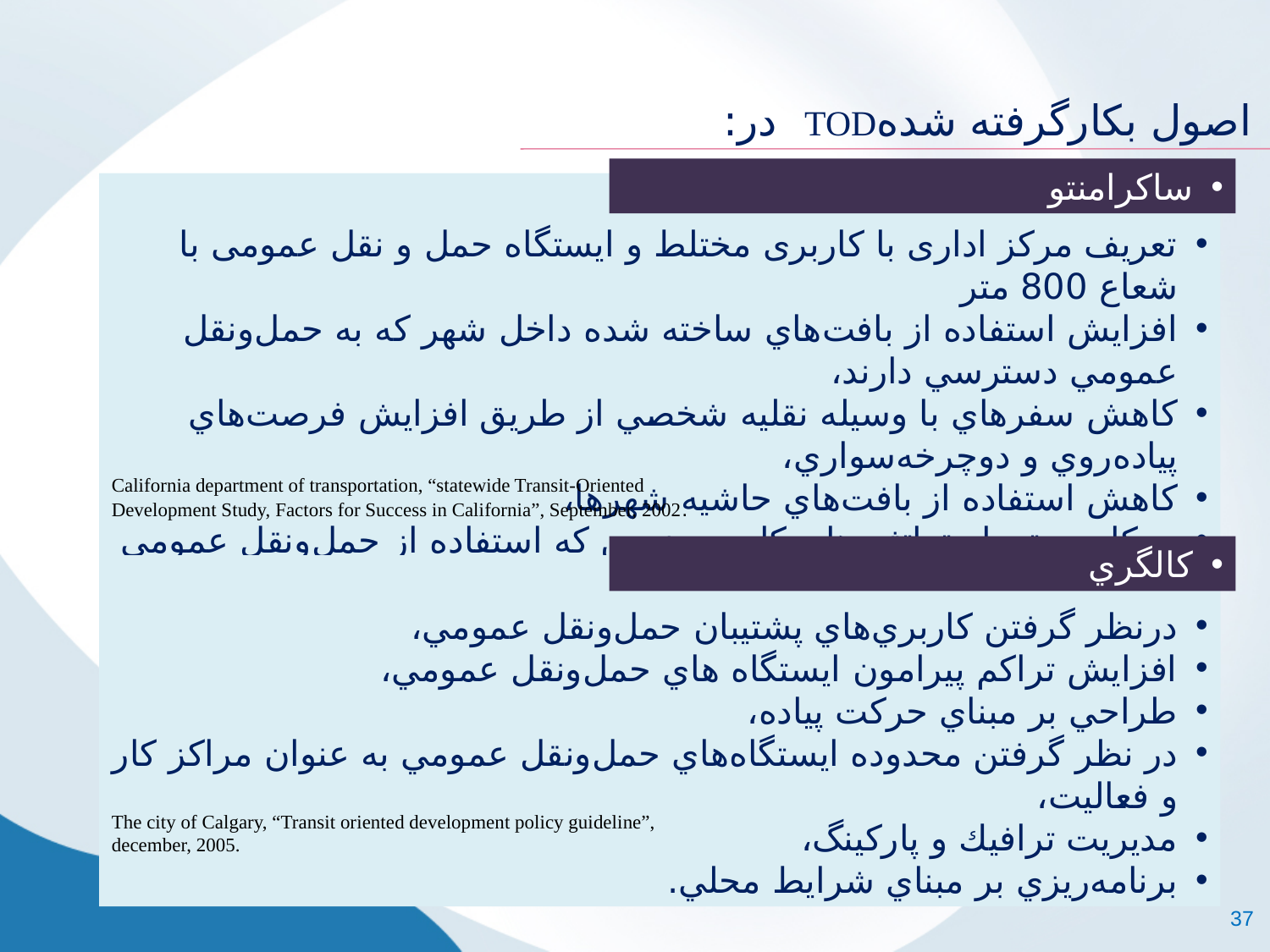

#
اصول بکارگرفته شدهTOD  در:
ساكرامنتو

تعریف مرکز اداری با کاربری مختلط و ایستگاه حمل و نقل عمومی با شعاع 800 متر
افزايش استفاده از بافت‌هاي ساخته شده داخل شهر كه به حمل‌و‌نقل عمومي دسترسي دارند،
كاهش سفرهاي با وسيله نقليه شخصي از طريق افزايش فرصت‌هاي پياده‌روي و دوچرخه‌سواري،
كاهش استفاده از بافت‌هاي حاشيه ‌شهرها،
به كار بستن استراتژي‌هاي كاربري زمين كه استفاده از حمل‌ونقل عمومي را پشتيباني مي‌كنند،
كاهش انتشار آلاينده‌هاي هوا،
فراهم آوردن گونه‌هاي مختلف مسكن.
California department of transportation, “statewide Transit-Oriented Development Study, Factors for Success in California”, September, 2002.
كالگري

درنظر گرفتن كاربري‌هاي پشتيبان حمل‌ونقل عمومي،
افزايش تراكم پيرامون ايستگاه هاي حمل‌ونقل عمومي،
طراحي بر مبناي حركت پياده،
در نظر گرفتن محدوده ايستگاه‌هاي حمل‌ونقل عمومي به عنوان مراكز كار و فعاليت،
مديريت ترافيك و پاركينگ،
برنامه‌ريزي بر مبناي شرايط محلي.
The city of Calgary, “Transit oriented development policy guideline”, december, 2005.
37